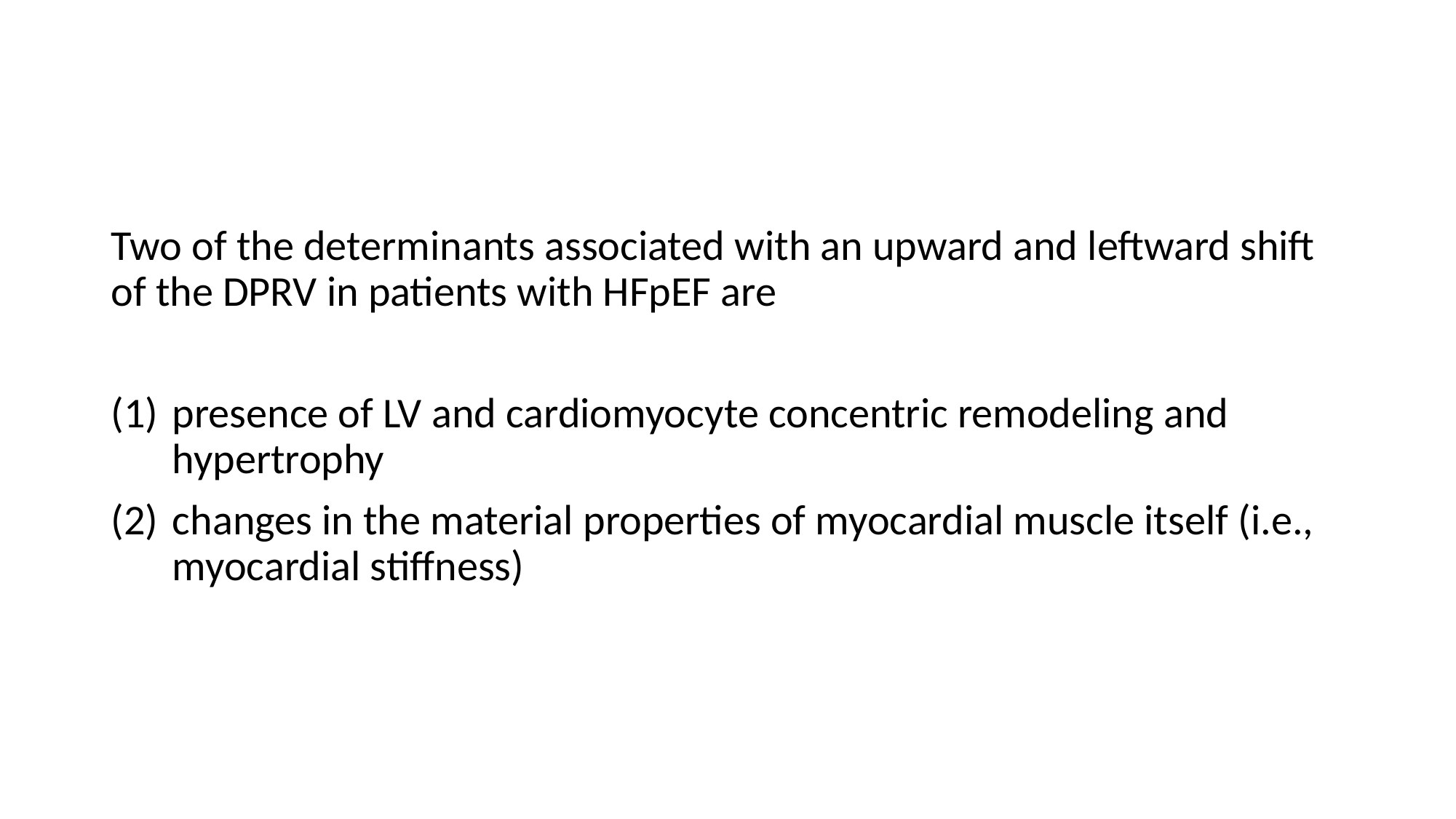

#
Two of the determinants associated with an upward and leftward shift of the DPRV in patients with HFpEF are

presence of LV and cardiomyocyte concentric remodeling and hypertrophy
changes in the material properties of myocardial muscle itself (i.e., myocardial stiffness)